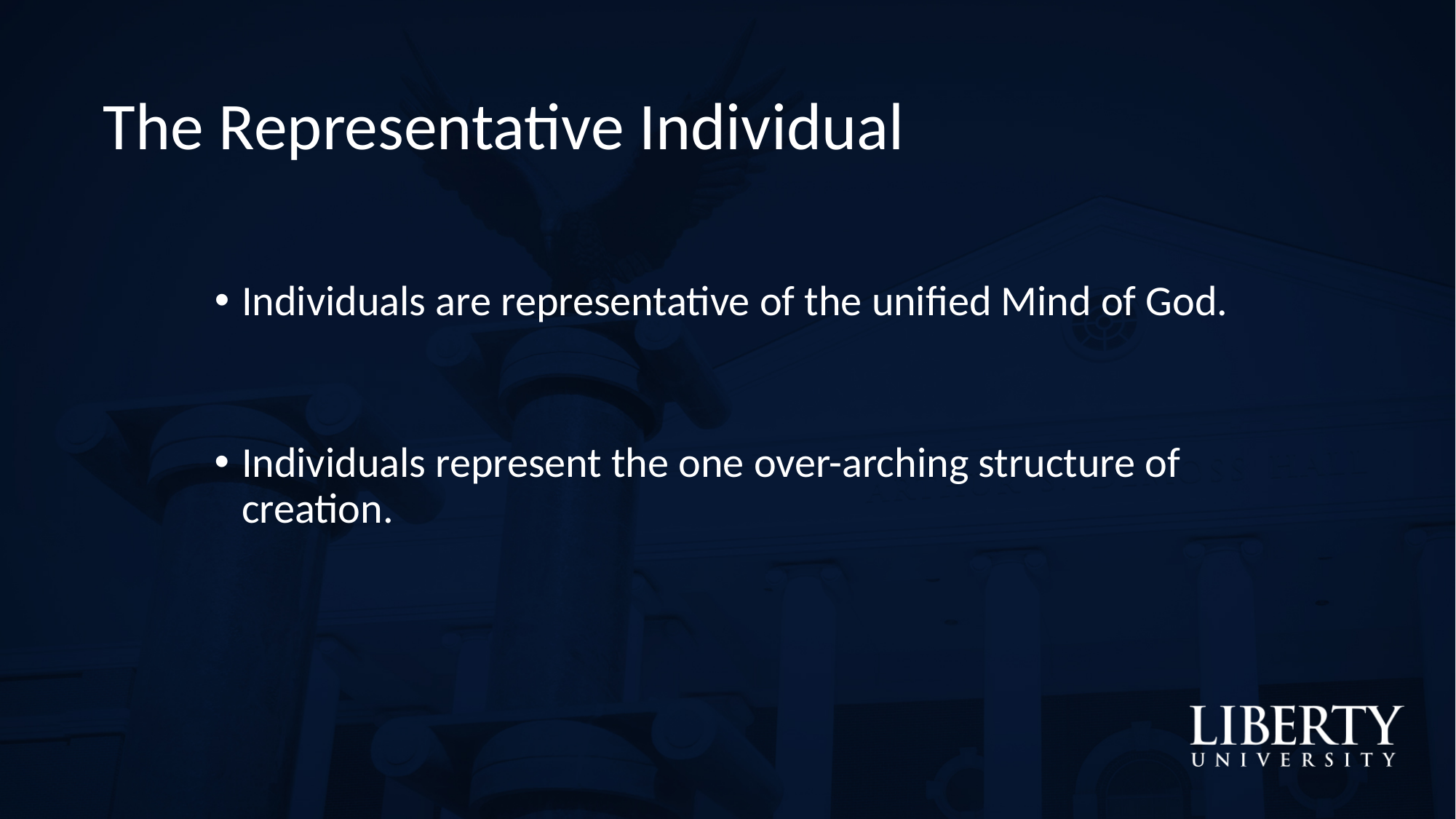

The Representative Individual
Individuals are representative of the unified Mind of God.
Individuals represent the one over-arching structure of creation.